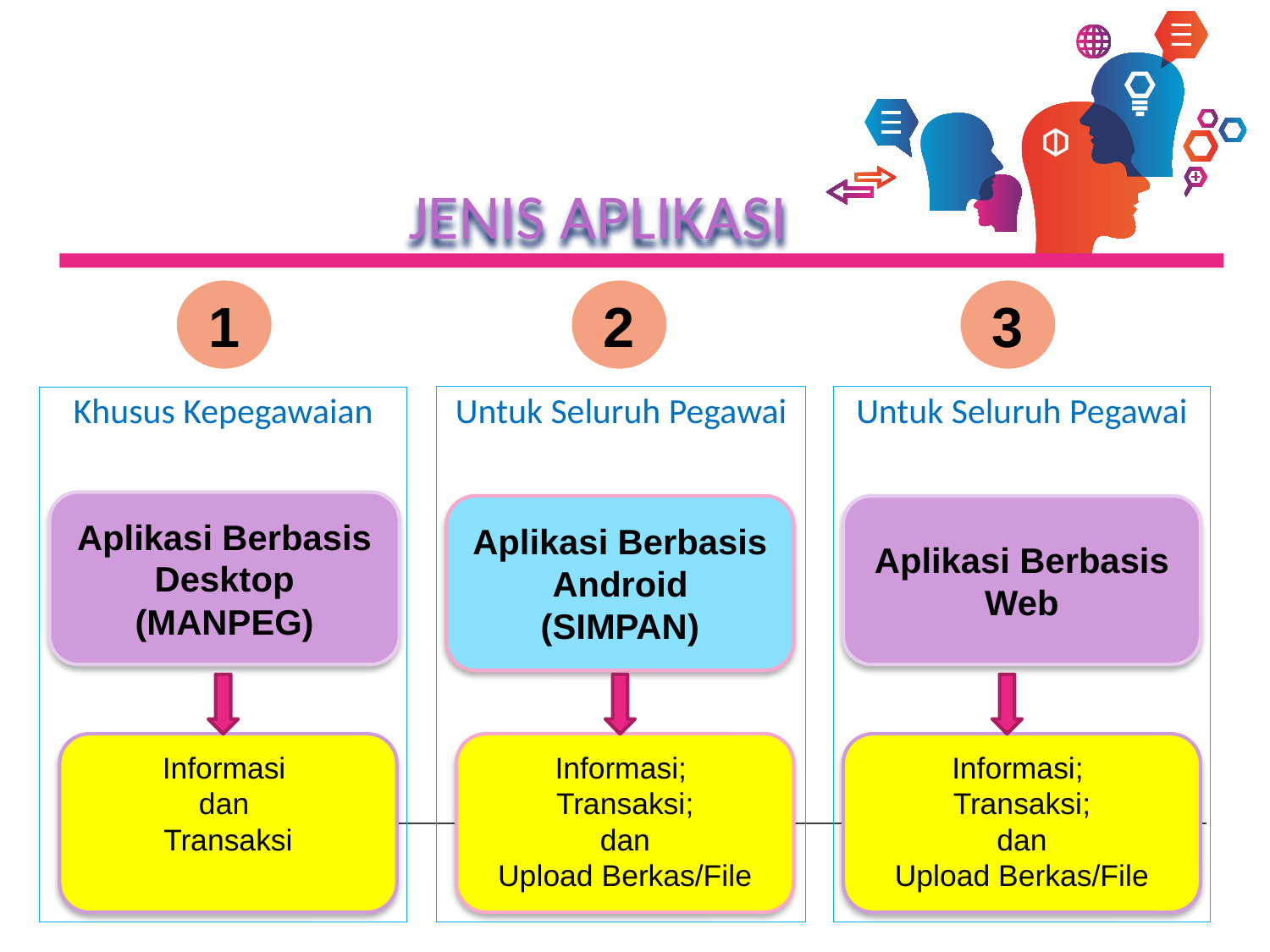

JENIS APLIKASI

1
2
3
# Khusus Kepegawaian
Untuk Seluruh Pegawai
Untuk Seluruh Pegawai
Aplikasi Berbasis Desktop
(MANPEG)
Aplikasi Berbasis Android
(SIMPAN)
Aplikasi Berbasis Web

Informasi
dan
Transaksi
Informasi;
Transaksi;
dan
Upload Berkas/File

Informasi;
Transaksi;
dan
Upload Berkas/File
12